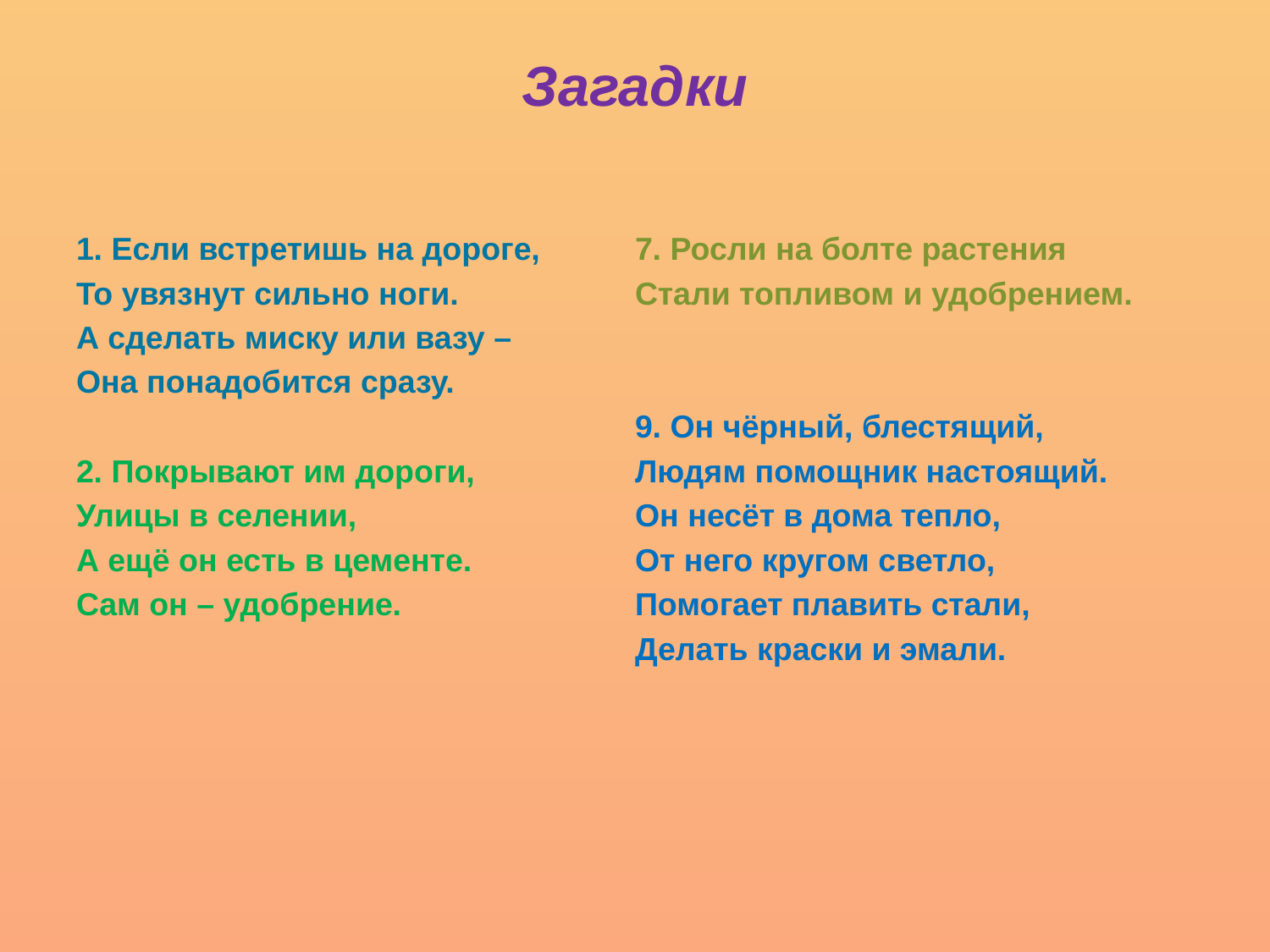

# Загадки
1. Если встретишь на дороге,
То увязнут сильно ноги.
А сделать миску или вазу –
Она понадобится сразу.

2. Покрывают им дороги,
Улицы в селении,
А ещё он есть в цементе.
Сам он – удобрение.

7. Росли на болте растения
Стали топливом и удобрением.

9. Он чёрный, блестящий,
Людям помощник настоящий.
Он несёт в дома тепло,
От него кругом светло,
Помогает плавить стали,
Делать краски и эмали.